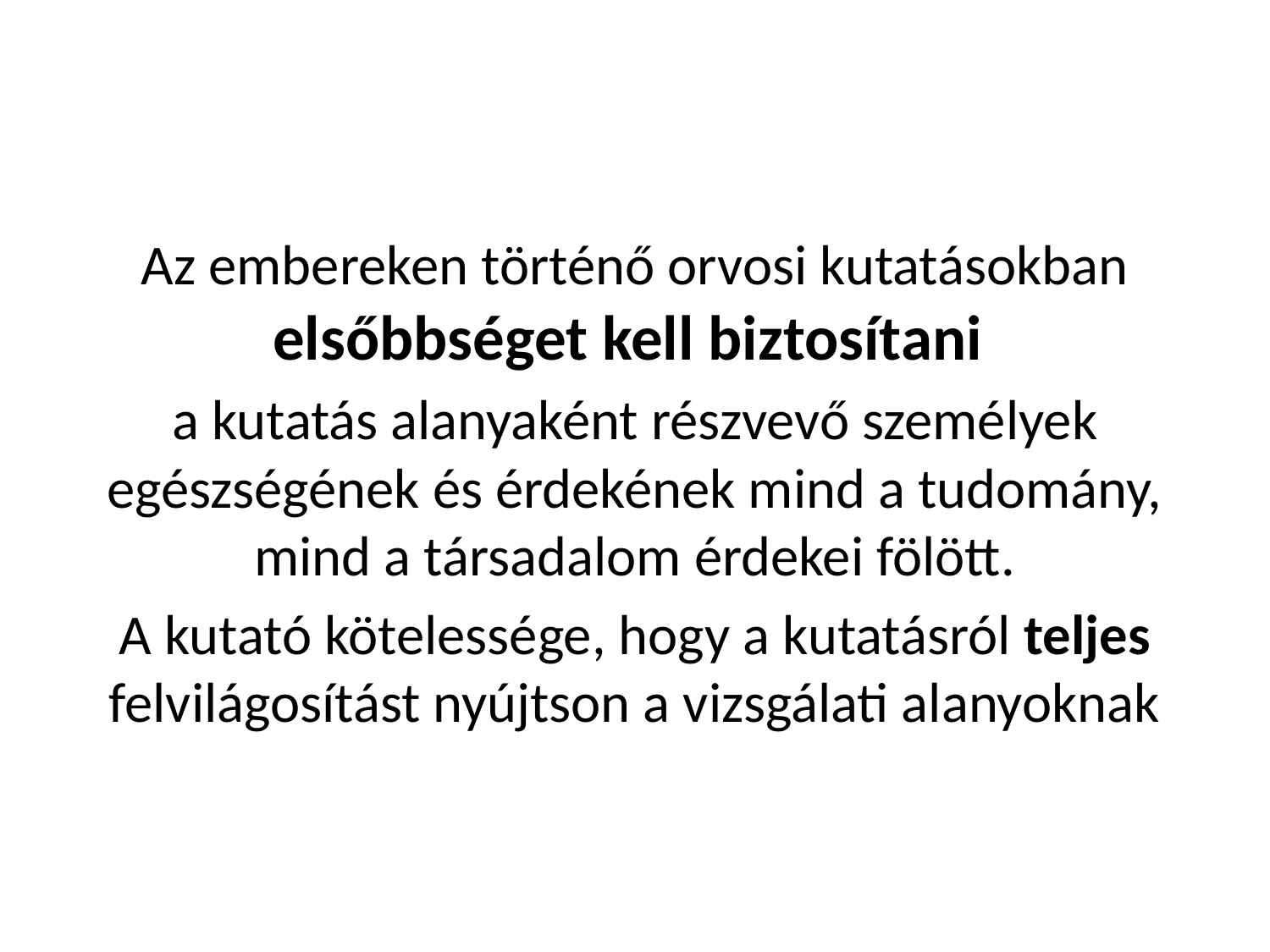

#
Az embereken történő orvosi kutatásokban elsőbbséget kell biztosítani
a kutatás alanyaként részvevő személyek egészségének és érdekének mind a tudomány, mind a társadalom érdekei fölött.
A kutató kötelessége, hogy a kutatásról teljes felvilágosítást nyújtson a vizsgálati alanyoknak